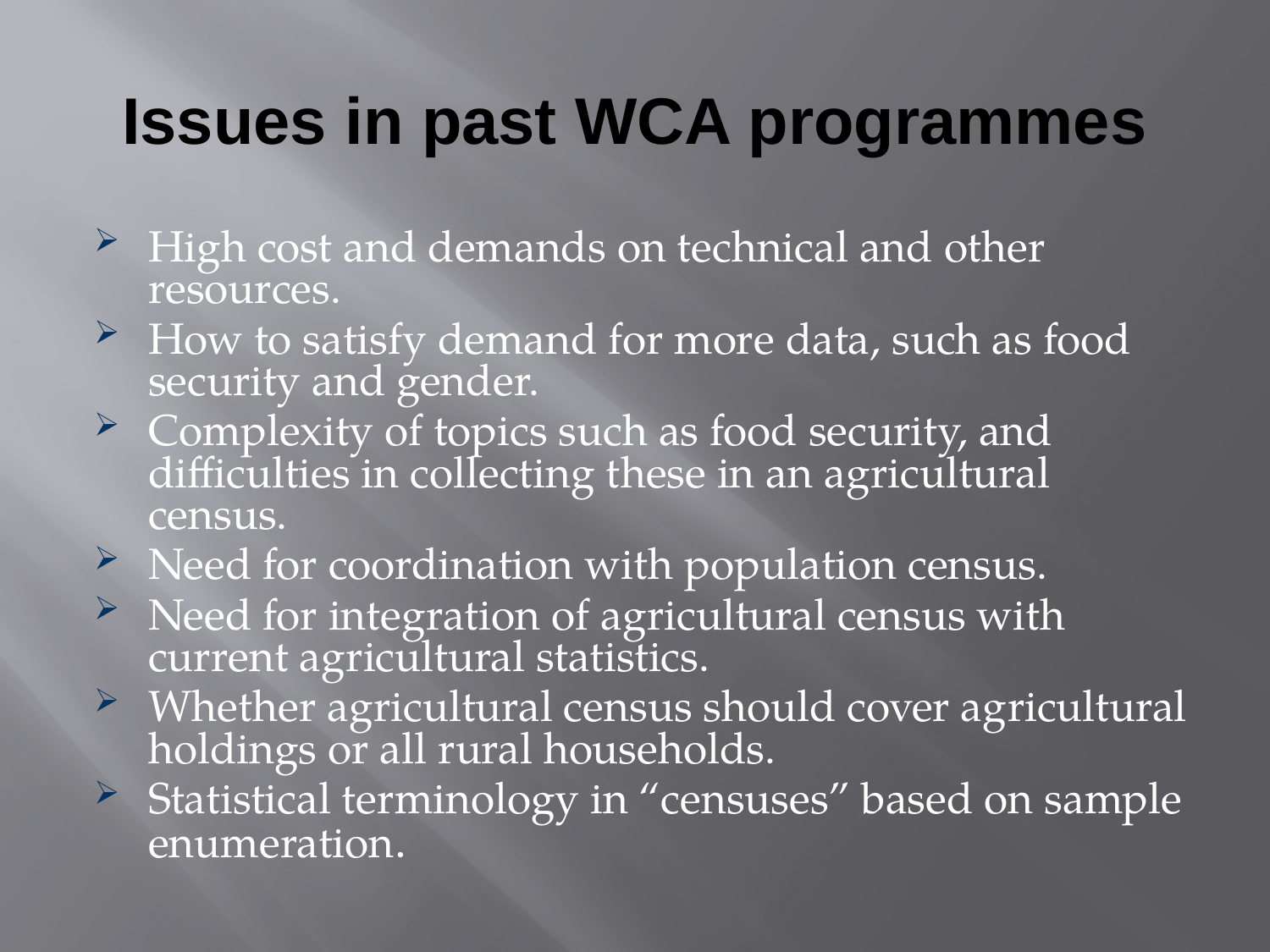

# Issues in past WCA programmes
High cost and demands on technical and other resources.
How to satisfy demand for more data, such as food security and gender.
Complexity of topics such as food security, and difficulties in collecting these in an agricultural census.
Need for coordination with population census.
Need for integration of agricultural census with current agricultural statistics.
Whether agricultural census should cover agricultural holdings or all rural households.
Statistical terminology in “censuses” based on sample enumeration.